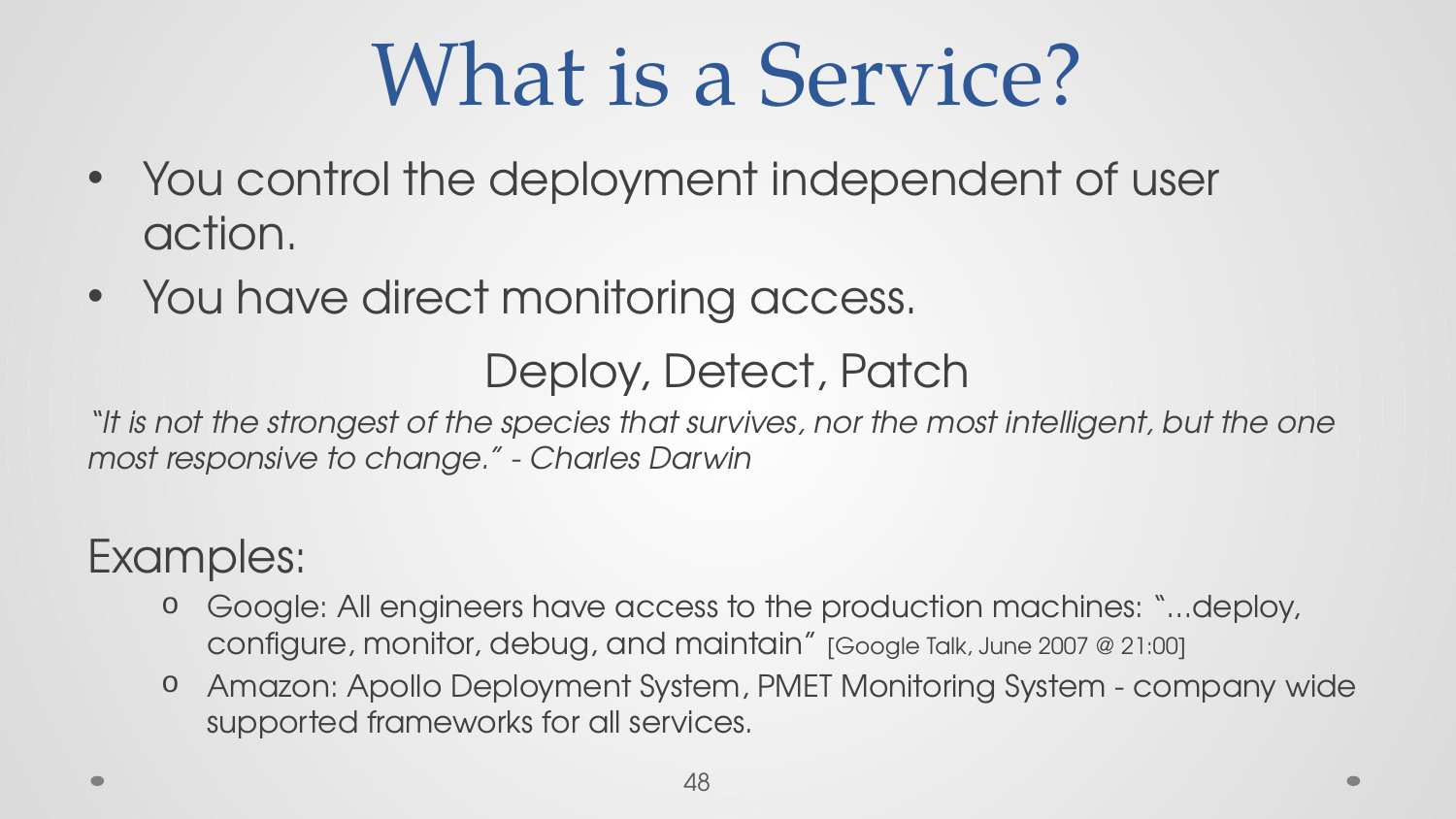

# What is a Service?
You control the deployment independent of user action.
You have direct monitoring access.
Deploy, Detect, Patch
“It is not the strongest of the species that survives, nor the most intelligent, but the one most responsive to change.” - Charles Darwin

Examples:
Google: All engineers have access to the production machines: “…deploy, configure, monitor, debug, and maintain” [Google Talk, June 2007 @ 21:00]
Amazon: Apollo Deployment System, PMET Monitoring System - company wide supported frameworks for all services.

48